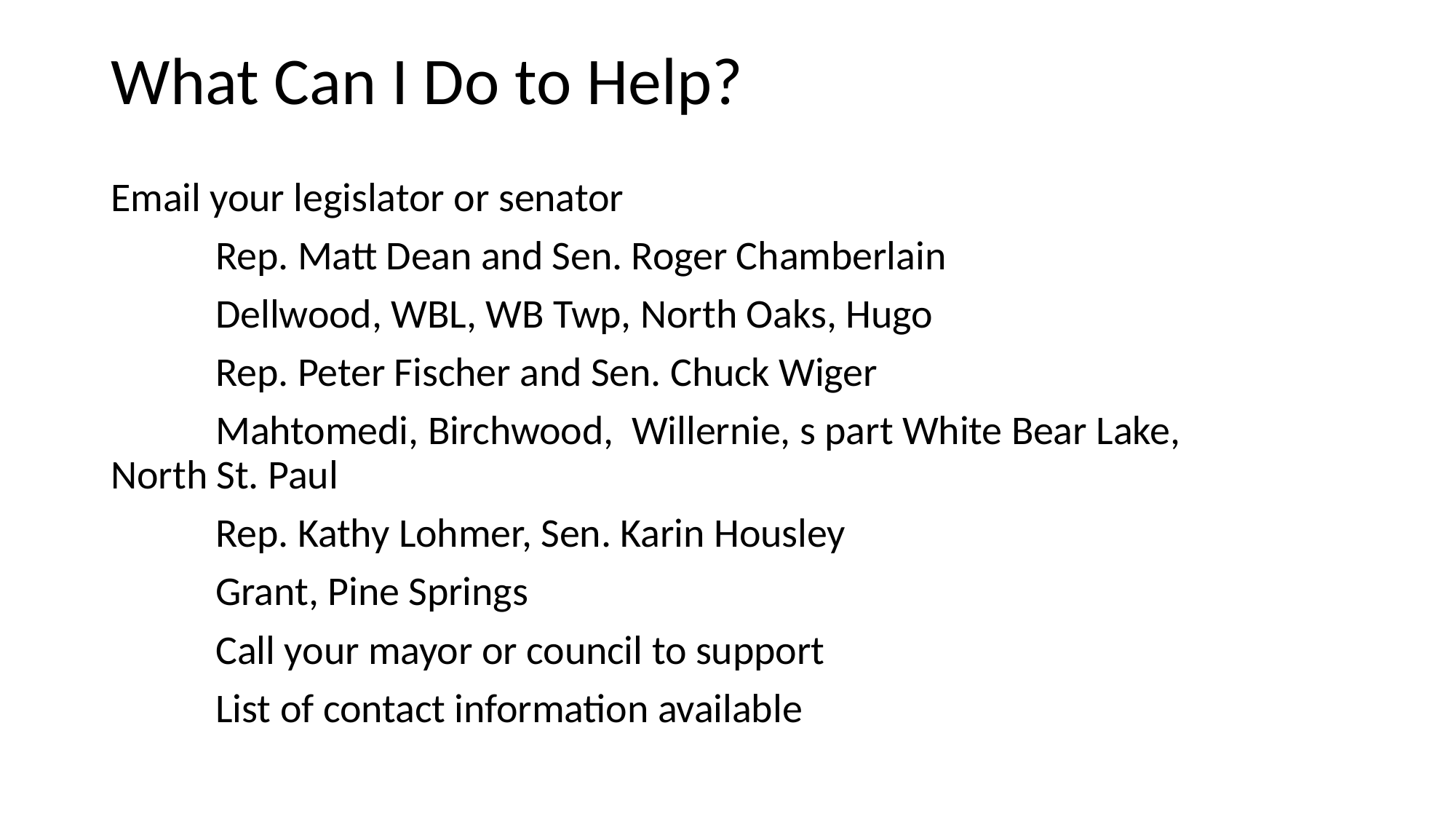

# What Can I Do to Help?
Email your legislator or senator
	Rep. Matt Dean and Sen. Roger Chamberlain
		Dellwood, WBL, WB Twp, North Oaks, Hugo
	Rep. Peter Fischer and Sen. Chuck Wiger
		Mahtomedi, Birchwood,  Willernie, s part White Bear Lake, 			North St. Paul
	Rep. Kathy Lohmer, Sen. Karin Housley
		Grant, Pine Springs
	Call your mayor or council to support
			List of contact information available